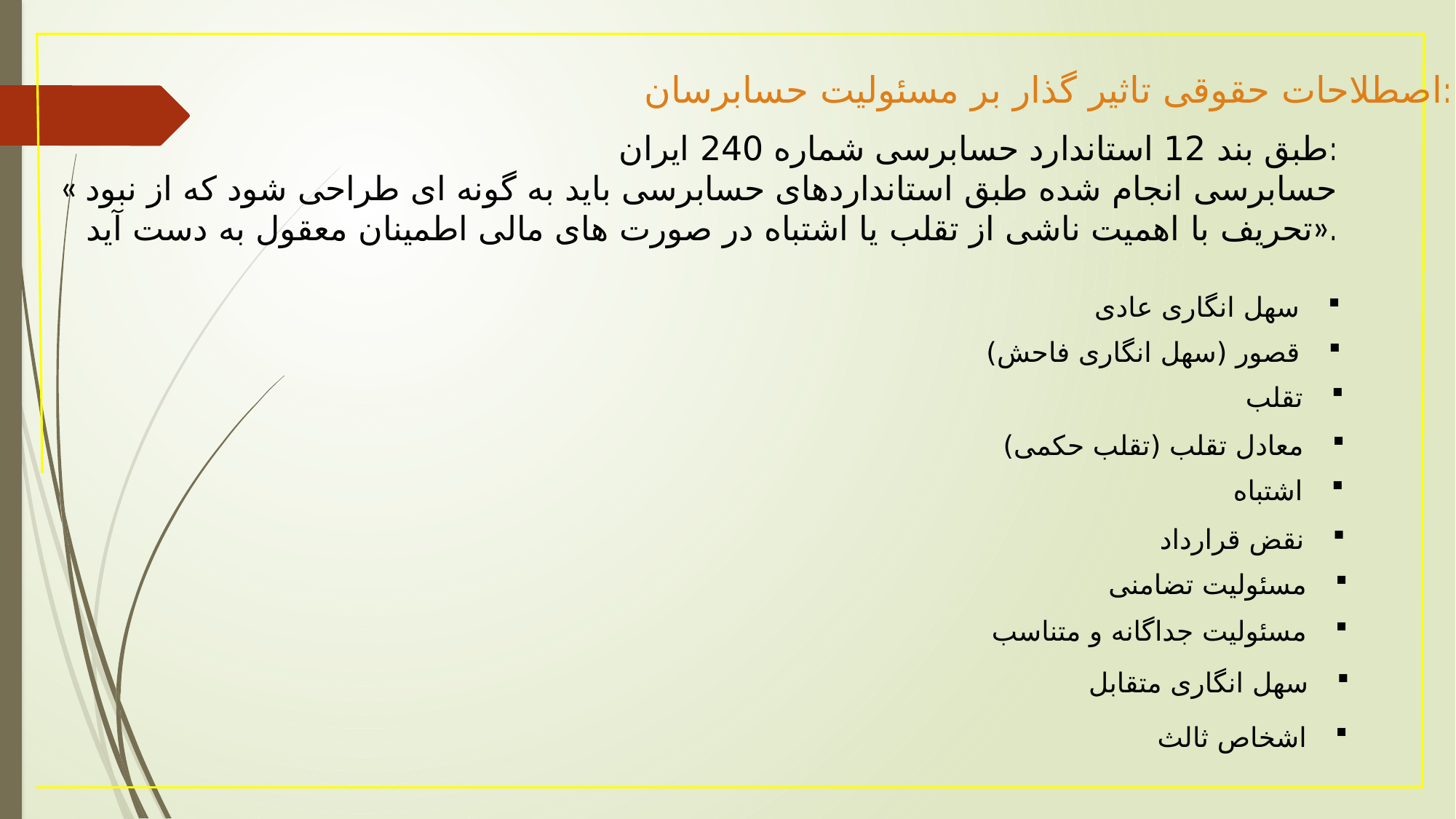

اصطلاحات حقوقی تاثیر گذار بر مسئولیت حسابرسان:
طبق بند 12 استاندارد حسابرسی شماره 240 ایران:
« حسابرسی انجام شده طبق استانداردهای حسابرسی باید به گونه ای طراحی شود که از نبود تحریف با اهمیت ناشی از تقلب یا اشتباه در صورت های مالی اطمینان معقول به دست آید».

سهل انگاری عادی
قصور (سهل انگاری فاحش)
تقلب
معادل تقلب (تقلب حکمی)
اشتباه
نقض قرارداد
مسئولیت تضامنی
مسئولیت جداگانه و متناسب
سهل انگاری متقابل
اشخاص ثالث